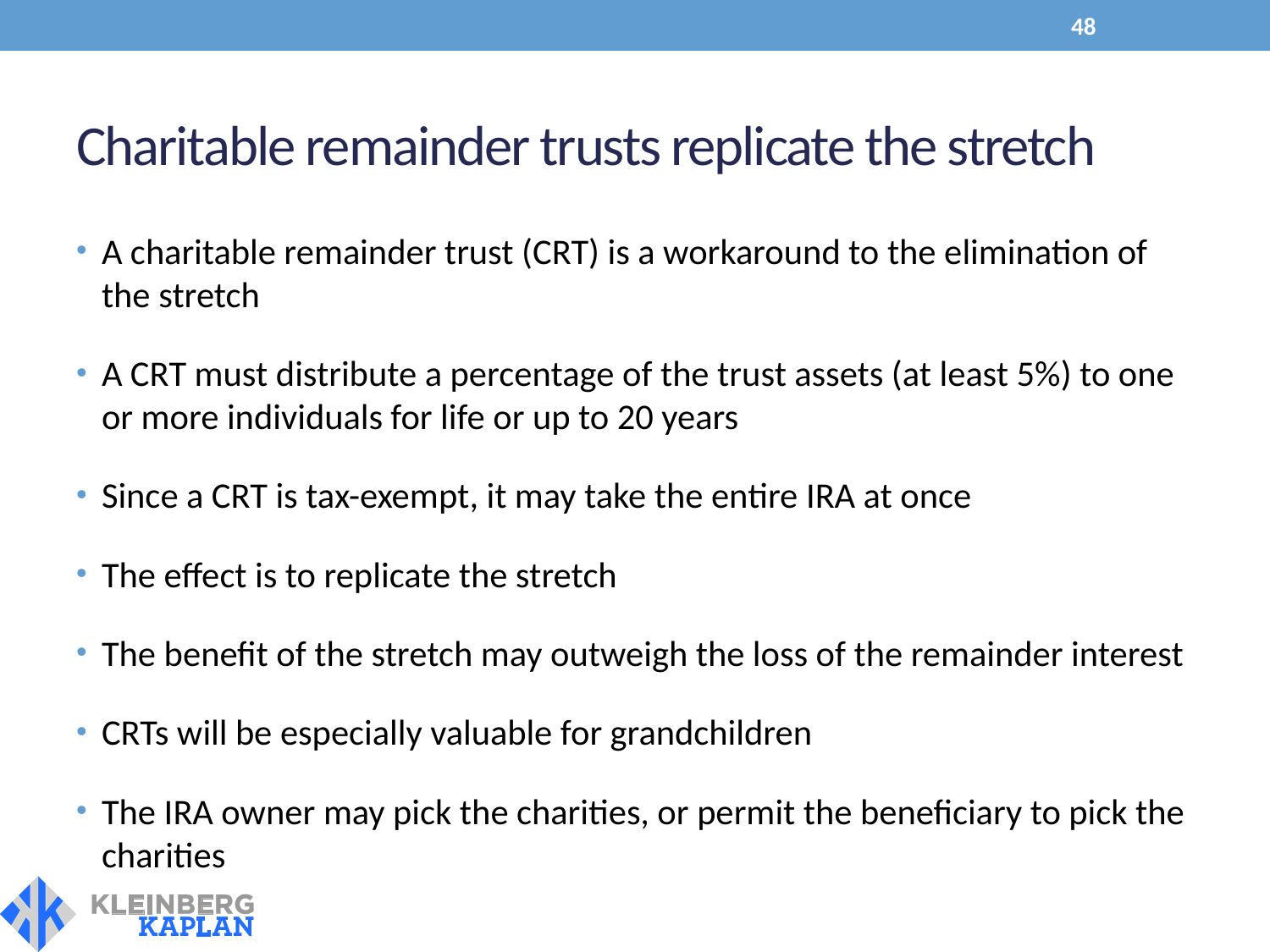

48
# Charitable remainder trusts replicate the stretch
A charitable remainder trust (CRT) is a workaround to the elimination of the stretch
A CRT must distribute a percentage of the trust assets (at least 5%) to one or more individuals for life or up to 20 years
Since a CRT is tax-exempt, it may take the entire IRA at once
The effect is to replicate the stretch
The benefit of the stretch may outweigh the loss of the remainder interest
CRTs will be especially valuable for grandchildren
The IRA owner may pick the charities, or permit the beneficiary to pick the charities